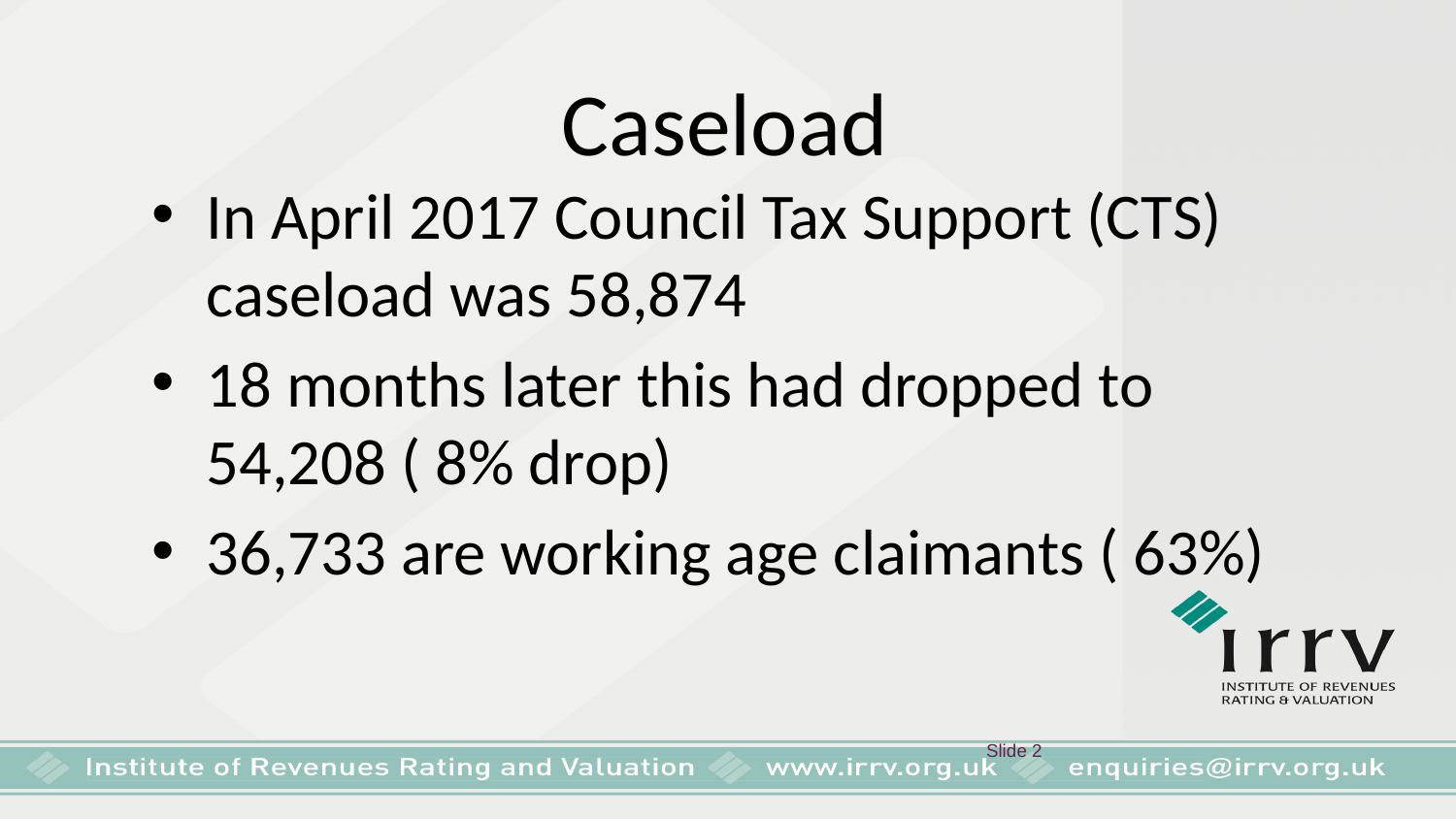

# Caseload
In April 2017 Council Tax Support (CTS) caseload was 58,874
18 months later this had dropped to 54,208 ( 8% drop)
36,733 are working age claimants ( 63%)
 Slide 2